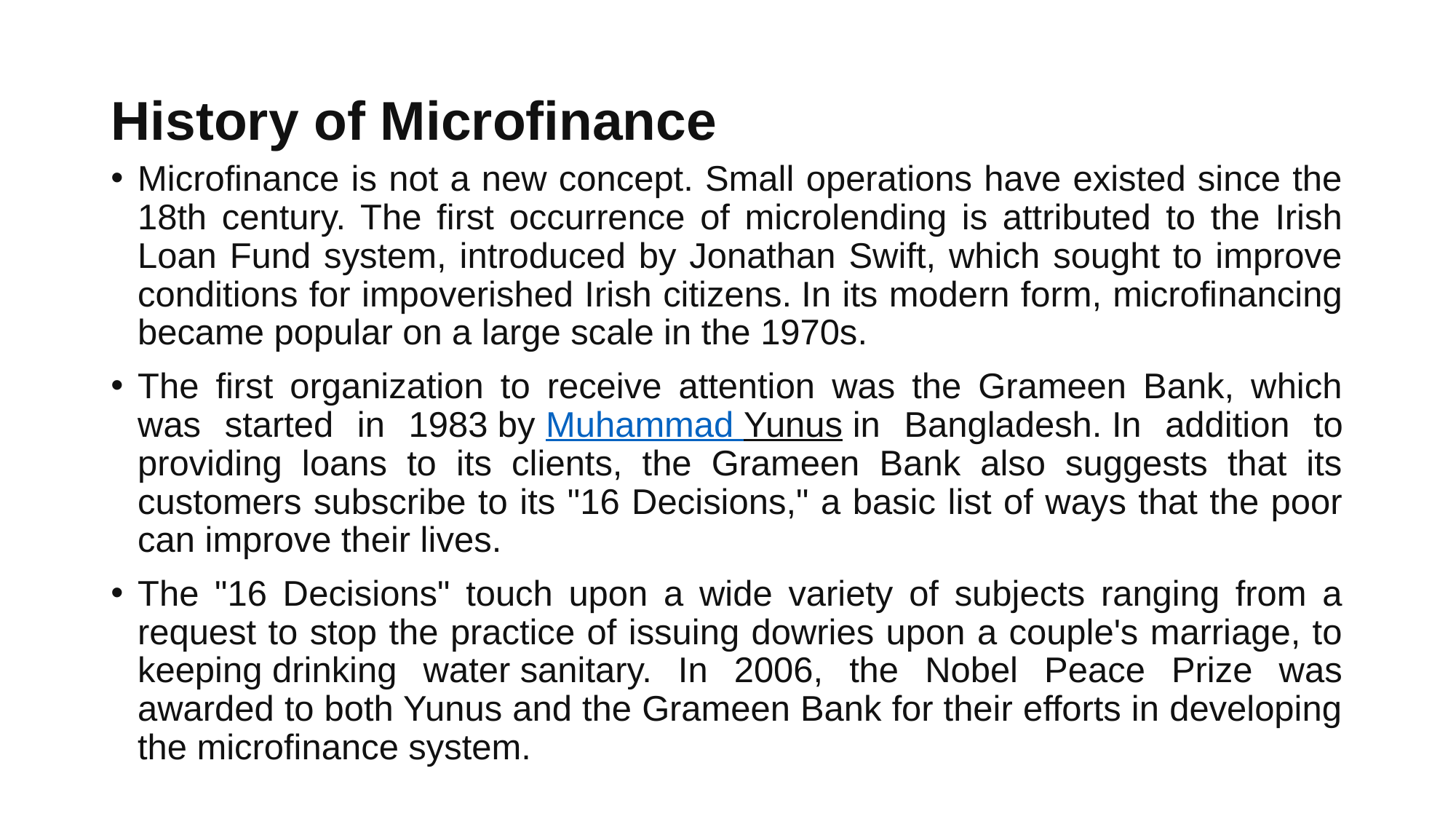

# History of Microfinance
Microfinance is not a new concept. Small operations have existed since the 18th century. The first occurrence of microlending is attributed to the Irish Loan Fund system, introduced by Jonathan Swift, which sought to improve conditions for impoverished Irish citizens. In its modern form, microfinancing became popular on a large scale in the 1970s.
The first organization to receive attention was the Grameen Bank, which was started in 1983 by Muhammad Yunus in Bangladesh. In addition to providing loans to its clients, the Grameen Bank also suggests that its customers subscribe to its "16 Decisions," a basic list of ways that the poor can improve their lives.
The "16 Decisions" touch upon a wide variety of subjects ranging from a request to stop the practice of issuing dowries upon a couple's marriage, to keeping drinking water sanitary. In 2006, the Nobel Peace Prize was awarded to both Yunus and the Grameen Bank for their efforts in developing the microfinance system.